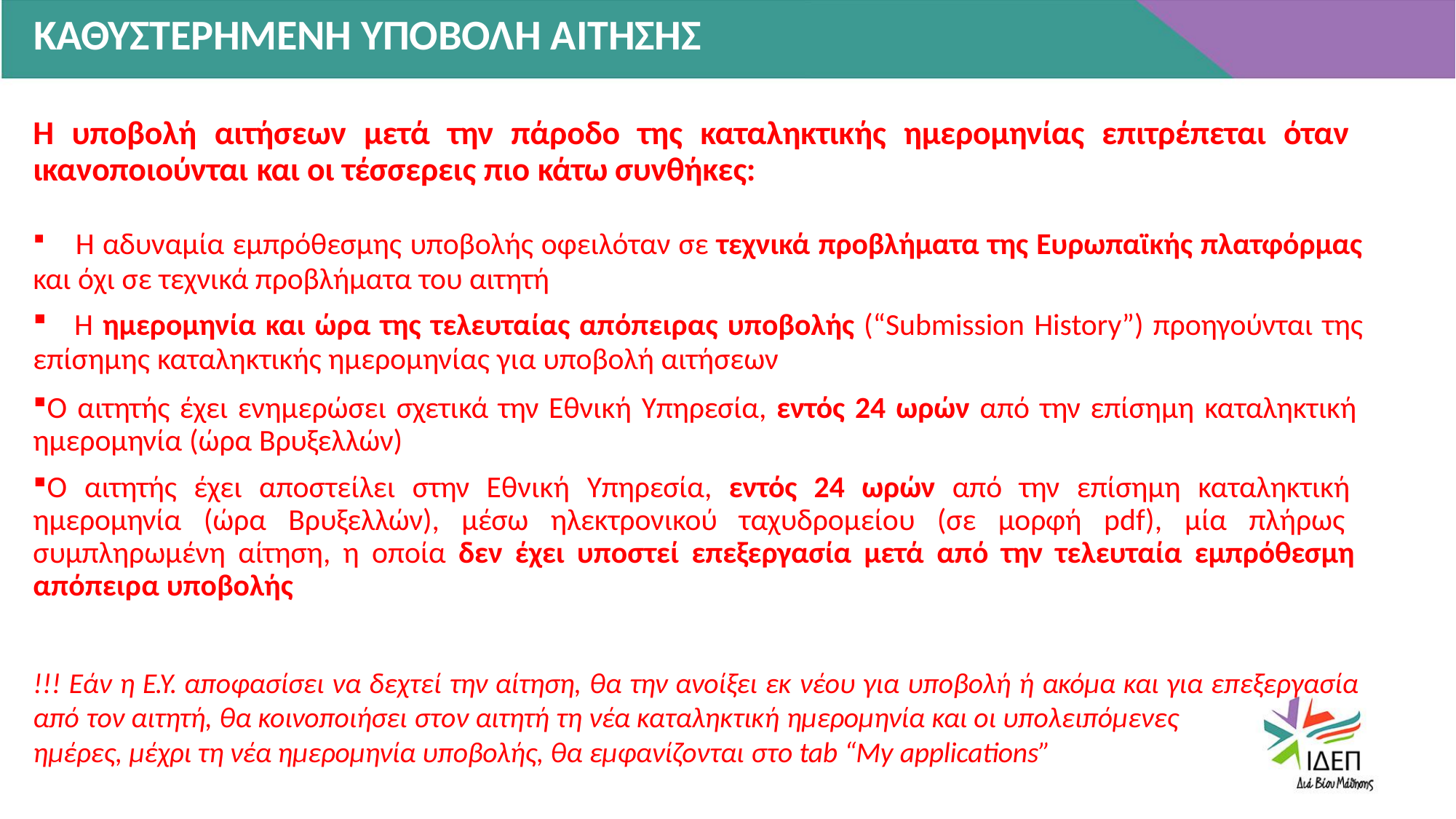

# ΚΑΘΥΣΤΕΡΗΜΕΝΗ ΥΠΟΒΟΛΗ ΑΙΤΗΣΗΣ
Η υποβολή αιτήσεων μετά την πάροδο της καταληκτικής ημερομηνίας επιτρέπεται όταν  ικανοποιούνται και οι τέσσερεις πιο κάτω συνθήκες:

Η αδυναμία εμπρόθεσμης υποβολής οφειλόταν σε τεχνικά προβλήματα της Ευρωπαϊκής πλατφόρμας
και όχι σε τεχνικά προβλήματα του αιτητή
Η ημερομηνία και ώρα της τελευταίας απόπειρας υποβολής (“Submission History”) προηγούνται της
επίσημης καταληκτικής ημερομηνίας για υποβολή αιτήσεων
Ο αιτητής έχει ενημερώσει σχετικά την Εθνική Υπηρεσία, εντός 24 ωρών από την επίσημη καταληκτική  ημερομηνία (ώρα Βρυξελλών)
Ο αιτητής έχει αποστείλει στην Εθνική Υπηρεσία, εντός 24 ωρών από την επίσημη καταληκτική  ημερομηνία (ώρα Βρυξελλών), μέσω ηλεκτρονικού ταχυδρομείου (σε μορφή pdf), μία πλήρως  συμπληρωμένη αίτηση, η οποία δεν έχει υποστεί επεξεργασία μετά από την τελευταία εμπρόθεσμη  απόπειρα υποβολής

!!! Εάν η Ε.Υ. αποφασίσει να δεχτεί την αίτηση, θα την ανοίξει εκ νέου για υποβολή ή ακόμα και για επεξεργασία  από τον αιτητή, θα κοινοποιήσει στον αιτητή τη νέα καταληκτική ημερομηνία και οι υπολειπόμενες
ημέρες, μέχρι τη νέα ημερομηνία υποβολής, θα εμφανίζονται στο tab “My applications”